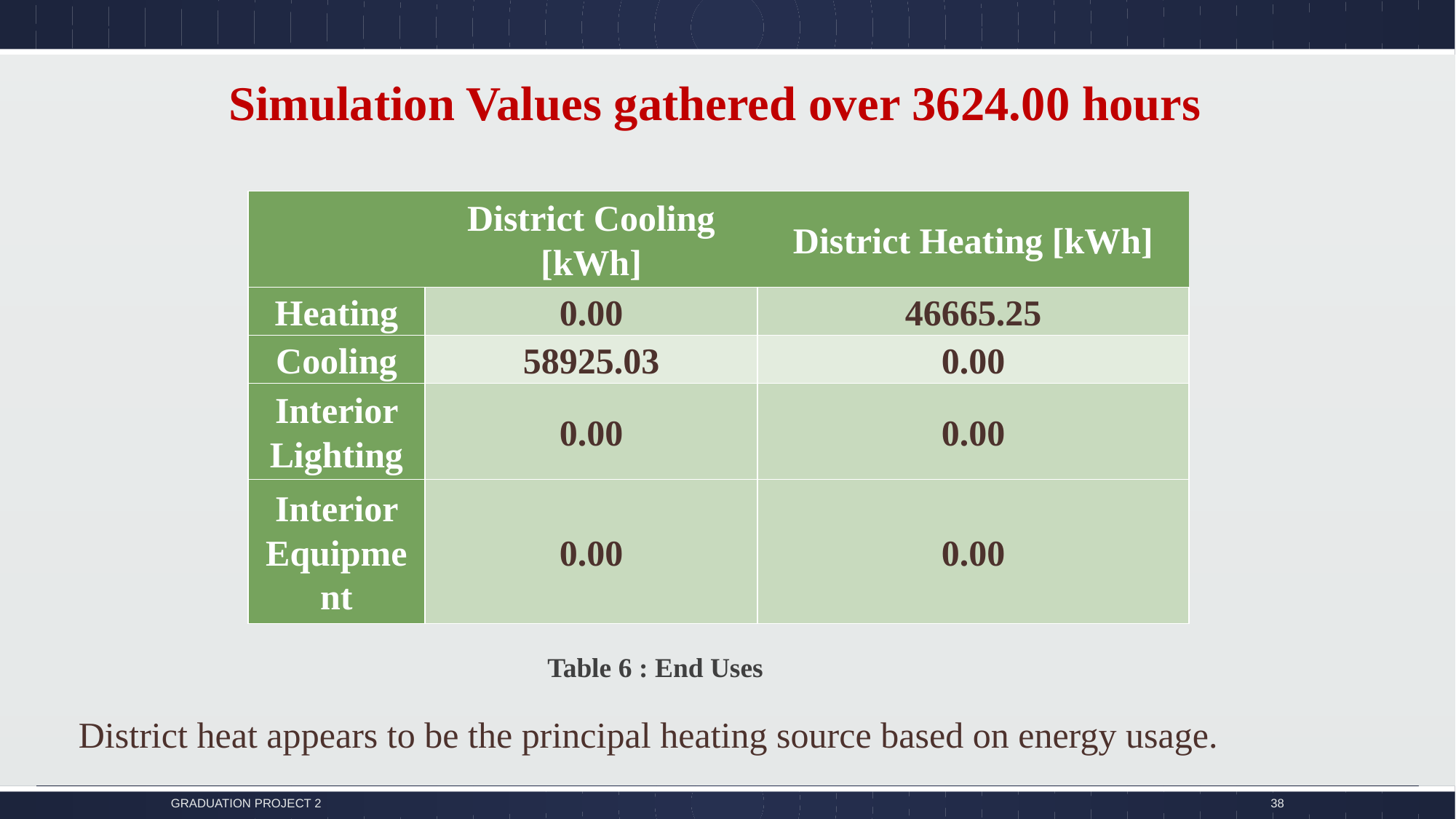

# Simulation Values gathered over 3624.00 hours
|  | District Cooling [kWh] | District Heating [kWh] |
| --- | --- | --- |
| Heating | 0.00 | 46665.25 |
| Cooling | 58925.03 | 0.00 |
| Interior Lighting | 0.00 | 0.00 |
| Interior Equipment | 0.00 | 0.00 |
Table 6 : End Uses
 District heat appears to be the principal heating source based on energy usage.
Graduation project 2
38